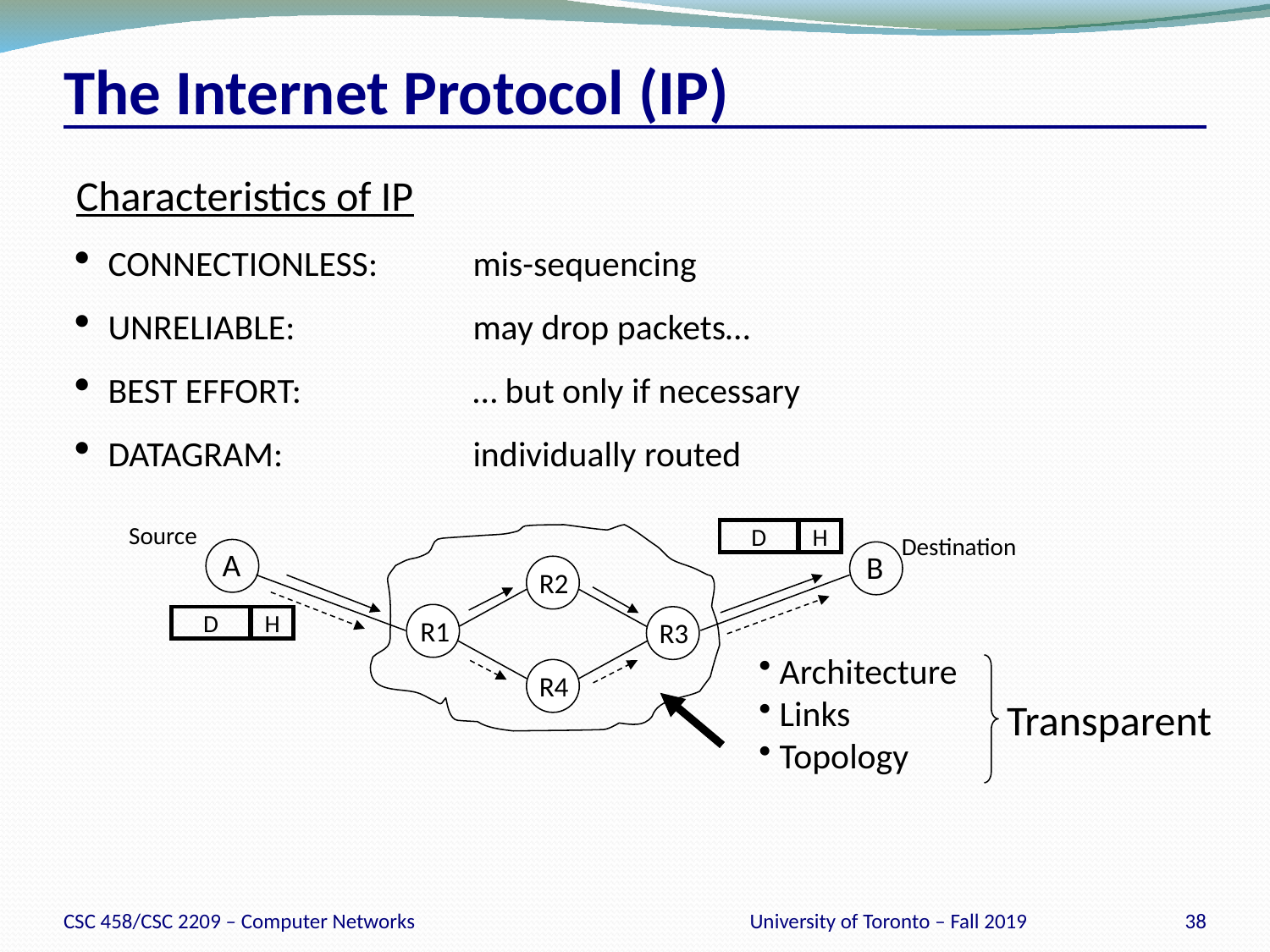

# The Internet Protocol (IP)
Characteristics of IP
  CONNECTIONLESS:  	mis-sequencing
  UNRELIABLE:  		may drop packets…
  BEST EFFORT:		… but only if necessary
  DATAGRAM:		individually routed
Source
D
H

Destination
A

B

R2

D
H

R1
R3
 Architecture
 Links
 Topology

R4
Transparent

CSC 458/CSC 2209 – Computer Networks
University of Toronto – Fall 2019
38